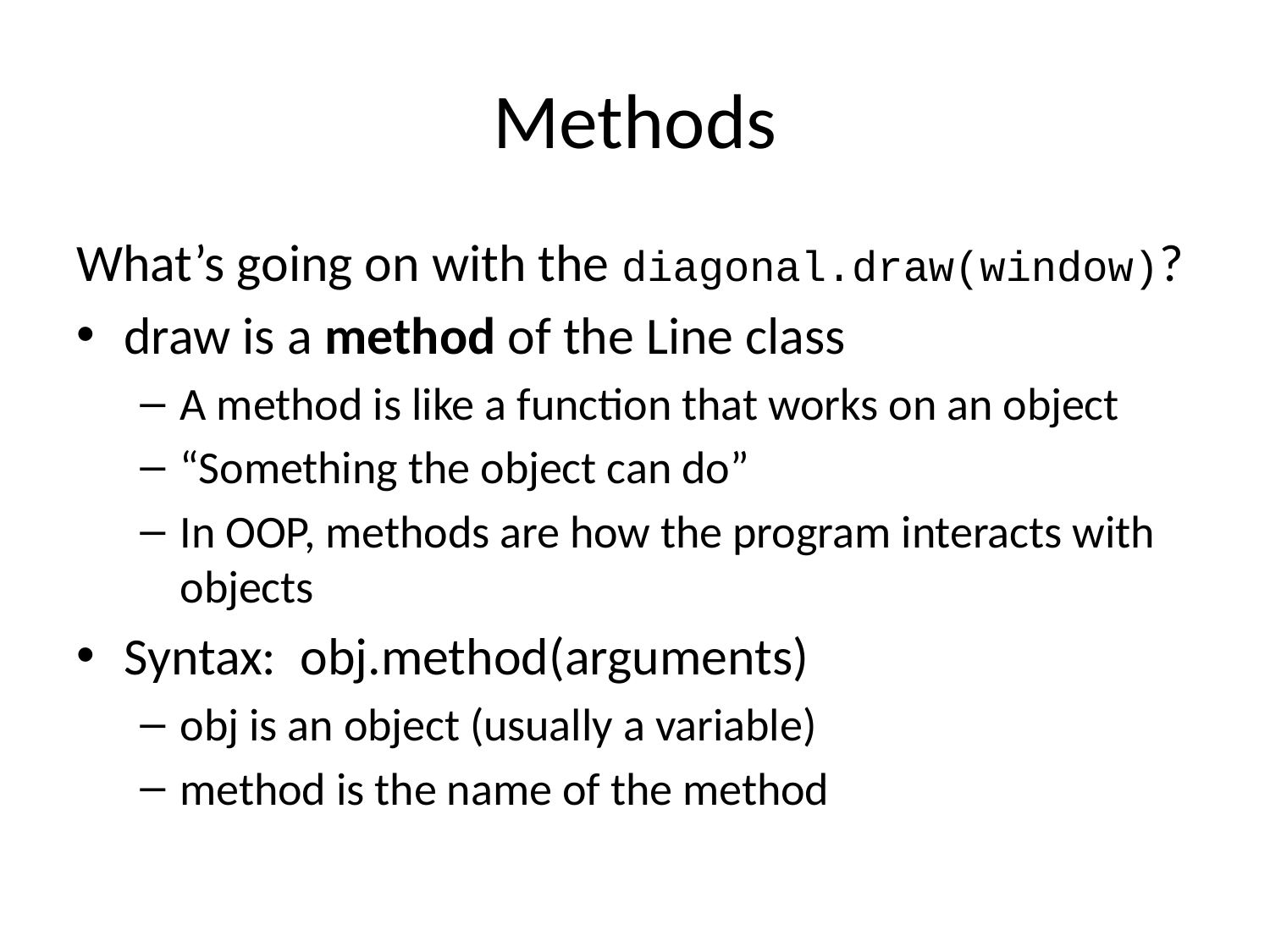

# Methods
What’s going on with the diagonal.draw(window)?
draw is a method of the Line class
A method is like a function that works on an object
“Something the object can do”
In OOP, methods are how the program interacts with objects
Syntax:  obj.method(arguments)
obj is an object (usually a variable)
method is the name of the method